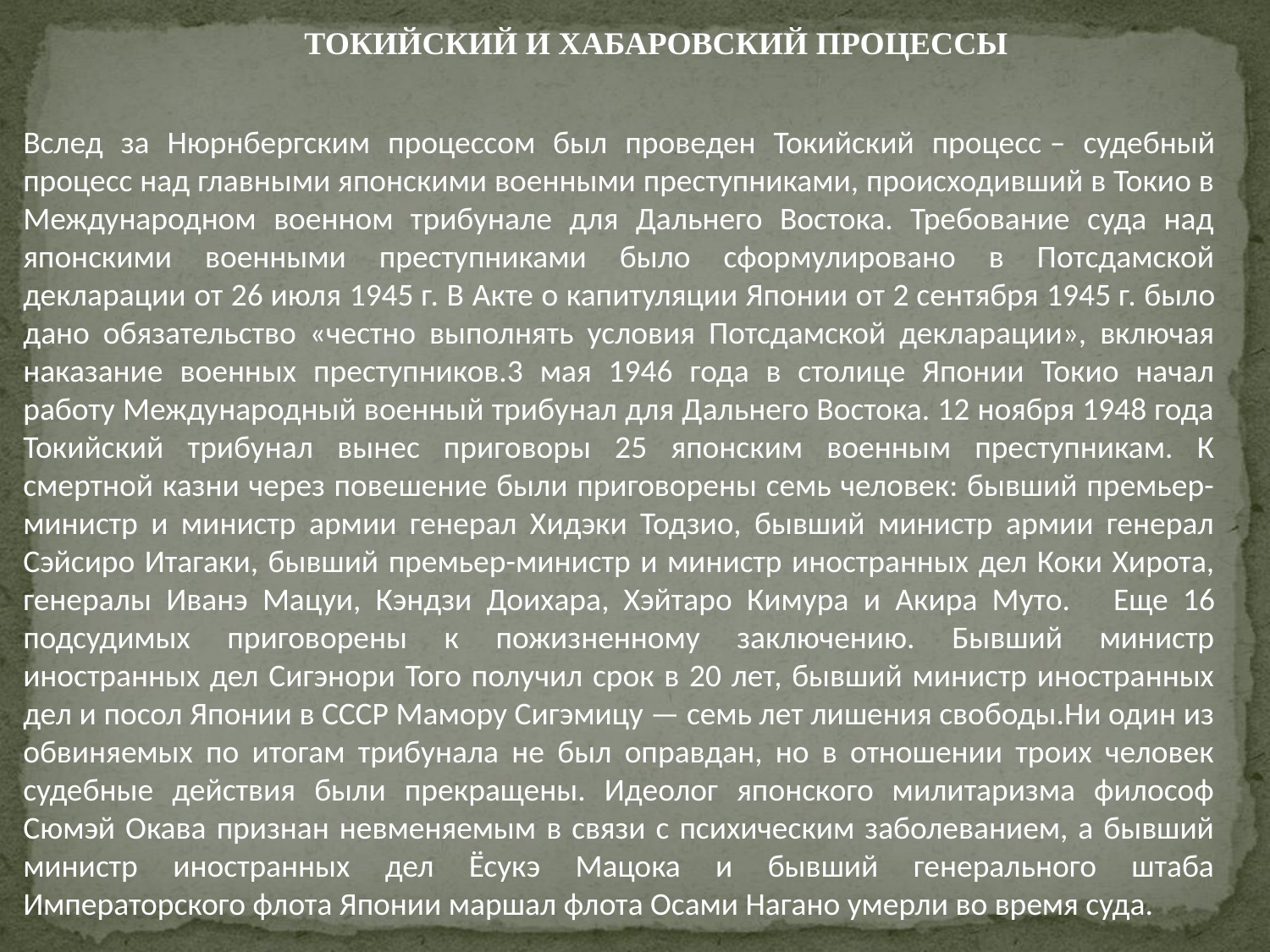

ТОКИЙСКИЙ И ХАБАРОВСКИЙ ПРОЦЕССЫ
Вслед за Нюрнбергским процессом был проведен Токийский процесс – судебный процесс над главными японскими военными преступниками, происходивший в Токио в Международном военном трибунале для Дальнего Востока. Требование суда над японскими военными преступниками было сформулировано в Потсдамской декларации от 26 июля 1945 г. В Акте о капитуляции Японии от 2 сентября 1945 г. было дано обязательство «честно выполнять условия Потсдамской декларации», включая наказание военных преступников.3 мая 1946 года в столице Японии Токио начал работу Международный военный трибунал для Дальнего Востока. 12 ноября 1948 года Токийский трибунал вынес приговоры 25 японским военным преступникам. К смертной казни через повешение были приговорены семь человек: бывший премьер-министр и министр армии генерал Хидэки Тодзио, бывший министр армии генерал Сэйсиро Итагаки, бывший премьер-министр и министр иностранных дел Коки Хирота, генералы Иванэ Мацуи, Кэндзи Доихара, Хэйтаро Кимура и Акира Муто. 	Еще 16 подсудимых приговорены к пожизненному заключению. Бывший министр иностранных дел Сигэнори Того получил срок в 20 лет, бывший министр иностранных дел и посол Японии в СССР Мамору Сигэмицу — семь лет лишения свободы.Ни один из обвиняемых по итогам трибунала не был оправдан, но в отношении троих человек судебные действия были прекращены. Идеолог японского милитаризма философ Сюмэй Окава признан невменяемым в связи с психическим заболеванием, а бывший министр иностранных дел Ёсукэ Мацока и бывший генерального штаба Императорского флота Японии маршал флота Осами Нагано умерли во время суда.